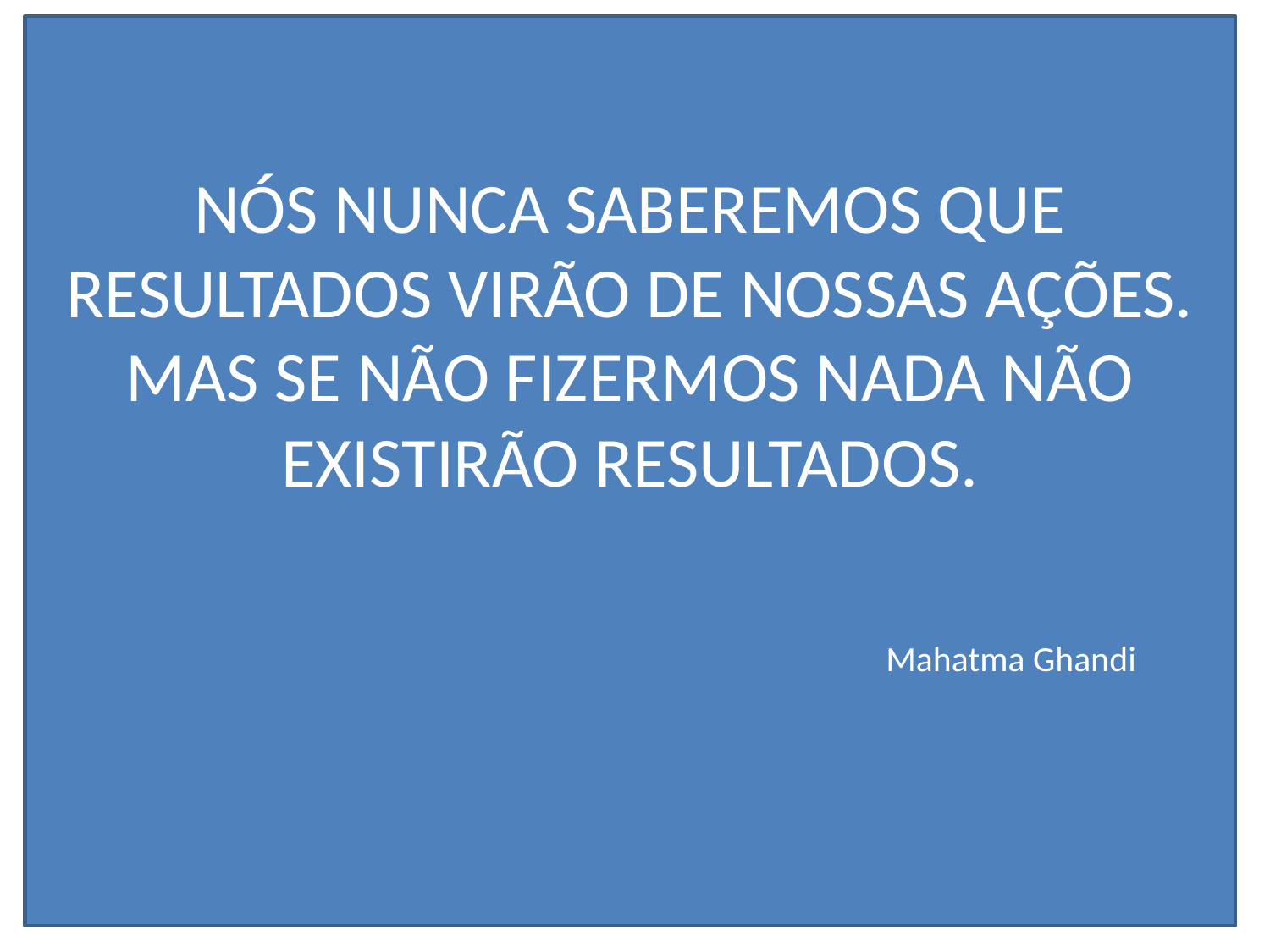

# NÓS NUNCA SABEREMOS QUE RESULTADOS VIRÃO DE NOSSAS AÇÕES. MAS SE NÃO FIZERMOS NADA NÃO EXISTIRÃO RESULTADOS. Mahatma Ghandi